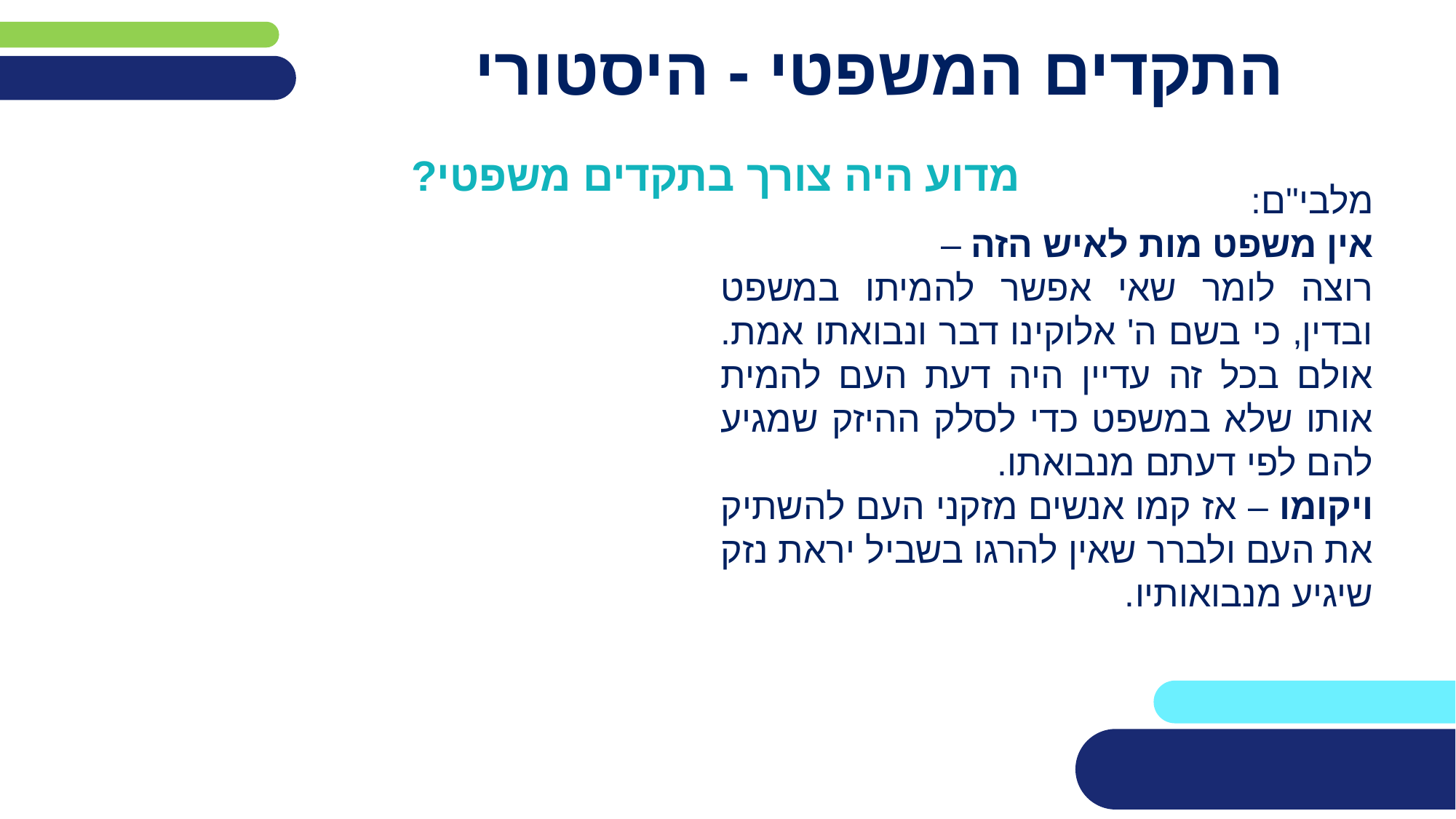

# התקדים המשפטי - היסטורי
מדוע היה צורך בתקדים משפטי?
מלבי"ם:
אין משפט מות לאיש הזה –
רוצה לומר שאי אפשר להמיתו במשפט ובדין, כי בשם ה' אלוקינו דבר ונבואתו אמת. אולם בכל זה עדיין היה דעת העם להמית אותו שלא במשפט כדי לסלק ההיזק שמגיע להם לפי דעתם מנבואתו.
ויקומו – אז קמו אנשים מזקני העם להשתיק את העם ולברר שאין להרגו בשביל יראת נזק שיגיע מנבואותיו.